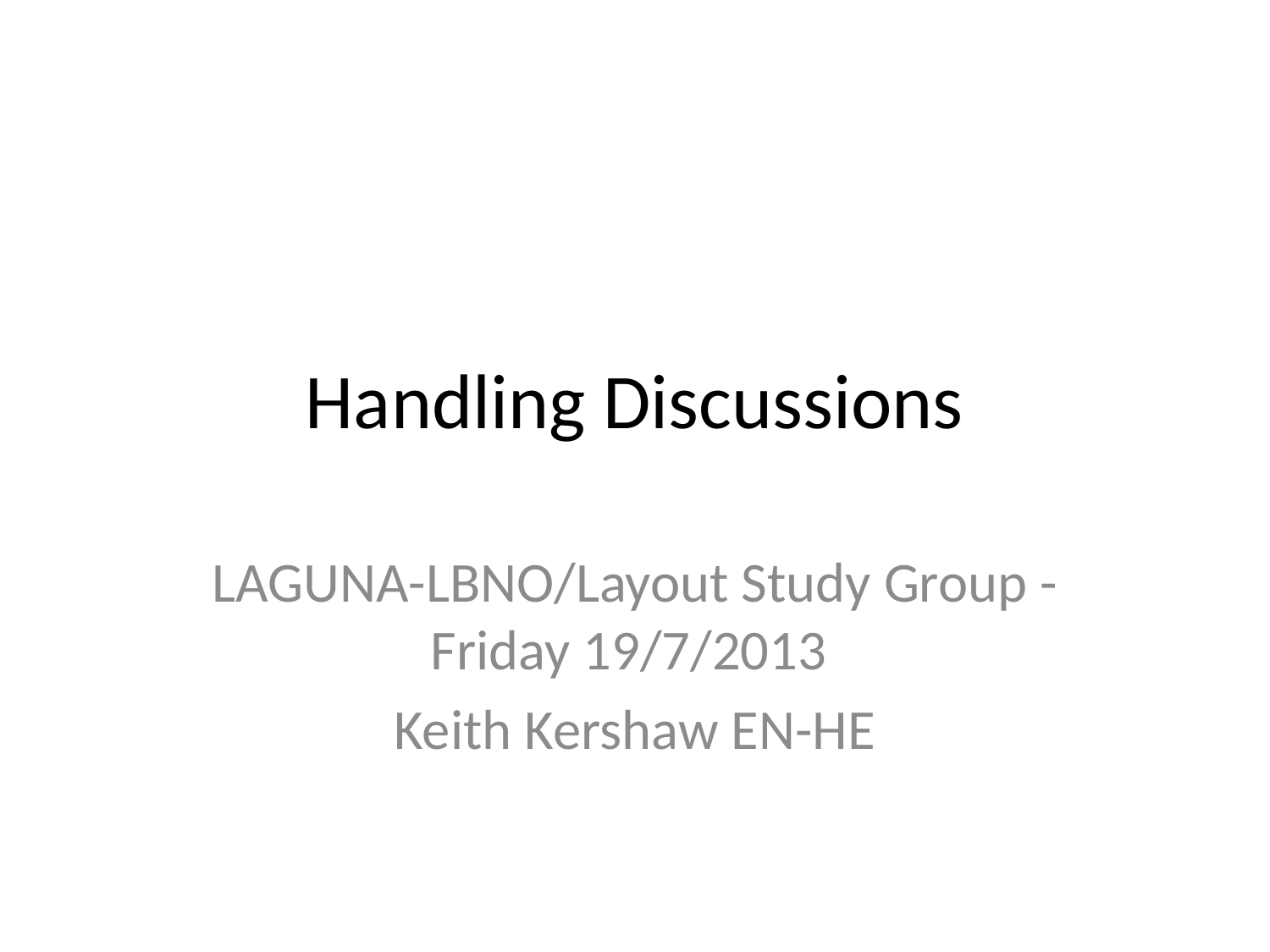

# Handling Discussions
LAGUNA-LBNO/Layout Study Group - Friday 19/7/2013
Keith Kershaw EN-HE